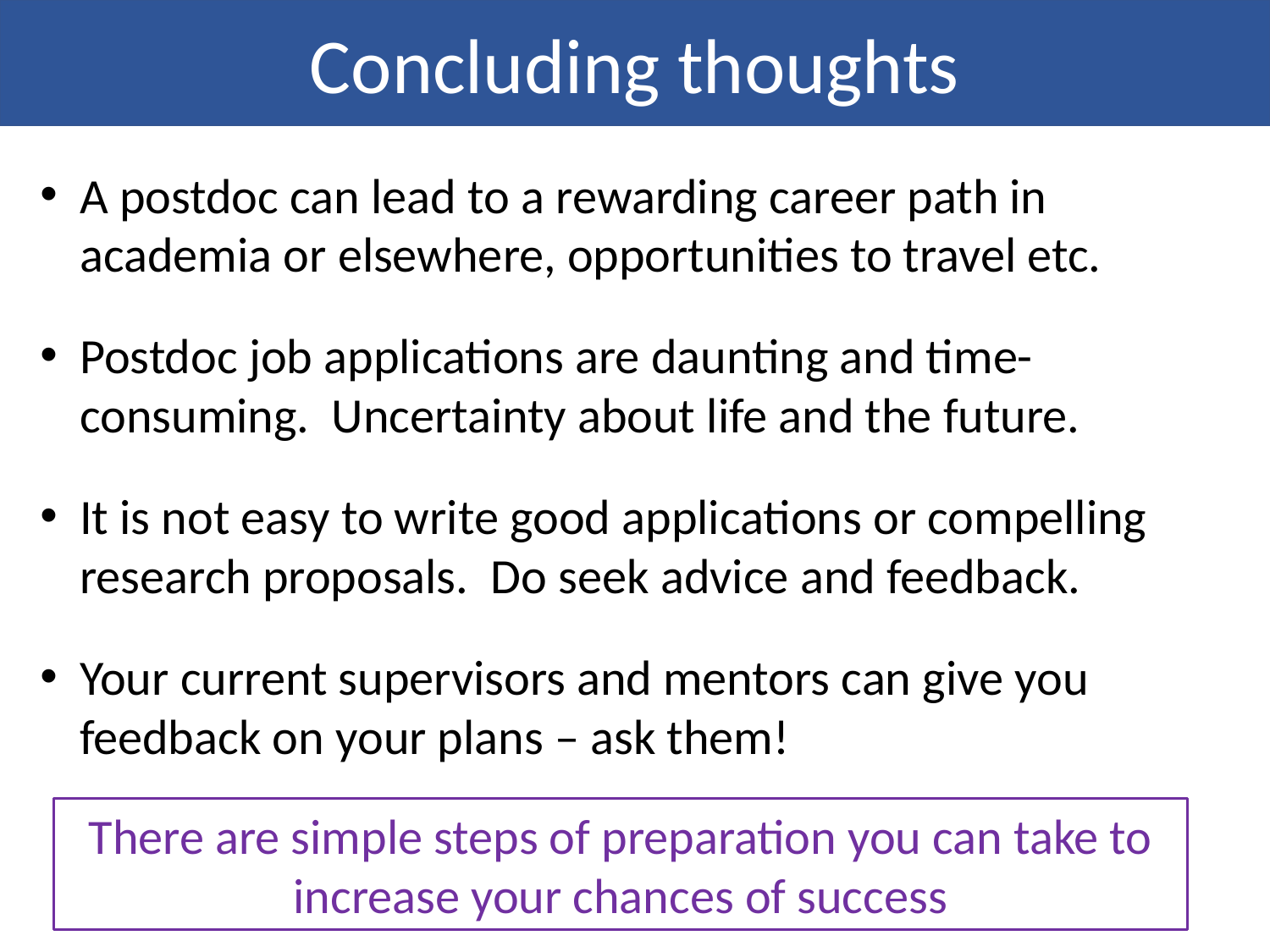

Concluding thoughts
A postdoc can lead to a rewarding career path in academia or elsewhere, opportunities to travel etc.
Postdoc job applications are daunting and time-consuming.  Uncertainty about life and the future.
It is not easy to write good applications or compelling research proposals.  Do seek advice and feedback.
Your current supervisors and mentors can give you feedback on your plans – ask them!
There are simple steps of preparation you can take to increase your chances of success